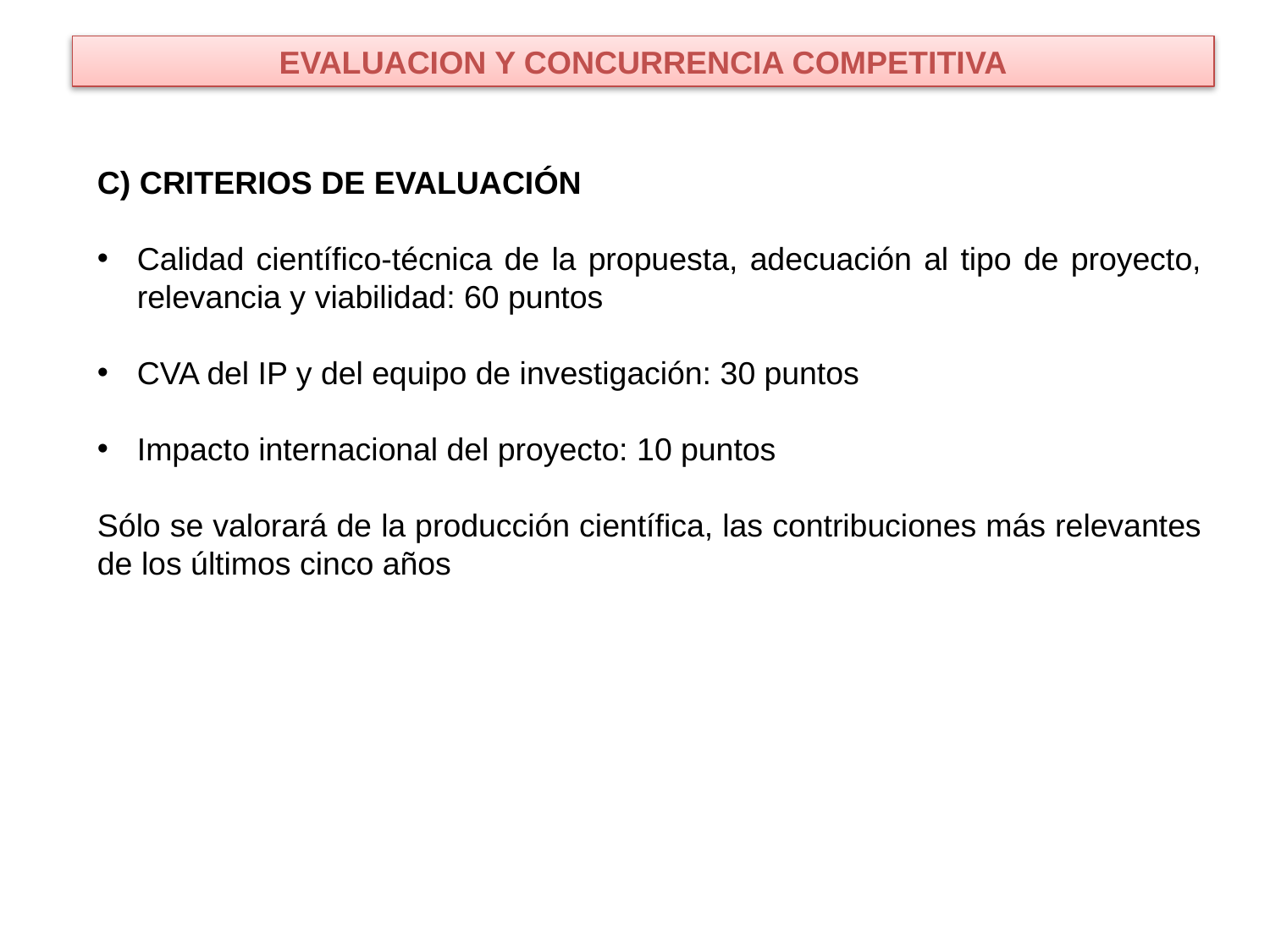

EVALUACION Y CONCURRENCIA COMPETITIVA
C) CRITERIOS DE EVALUACIÓN

Calidad científico-técnica de la propuesta, adecuación al tipo de proyecto, relevancia y viabilidad: 60 puntos

CVA del IP y del equipo de investigación: 30 puntos

Impacto internacional del proyecto: 10 puntos

Sólo se valorará de la producción científica, las contribuciones más relevantes de los últimos cinco años